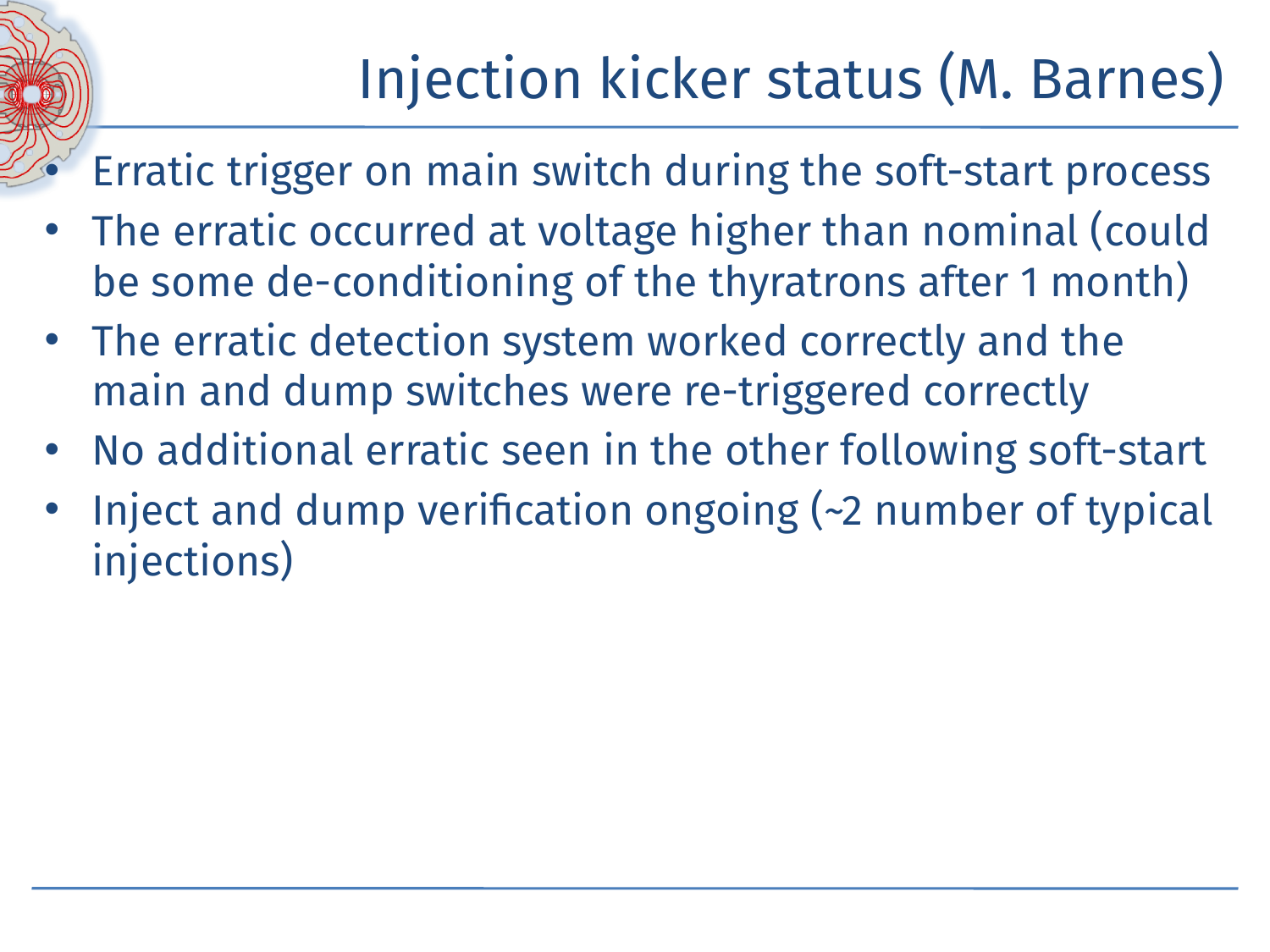

# Injection kicker status (M. Barnes)
Erratic trigger on main switch during the soft-start process
The erratic occurred at voltage higher than nominal (could be some de-conditioning of the thyratrons after 1 month)
The erratic detection system worked correctly and the main and dump switches were re-triggered correctly
No additional erratic seen in the other following soft-start
Inject and dump verification ongoing (~2 number of typical injections)